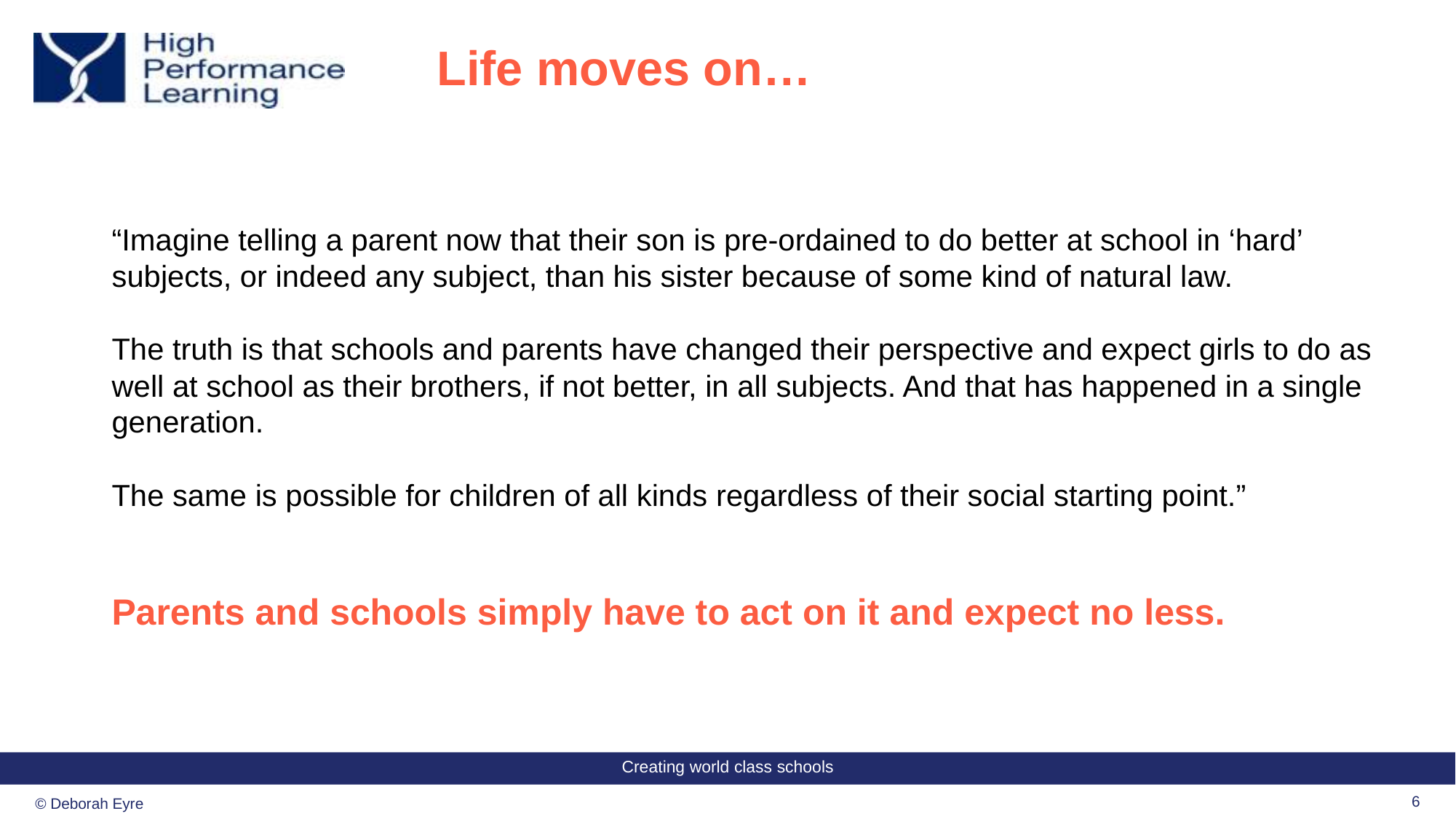

# Life moves on…
“Imagine telling a parent now that their son is pre-ordained to do better at school in ‘hard’ subjects, or indeed any subject, than his sister because of some kind of natural law.

The truth is that schools and parents have changed their perspective and expect girls to do as well at school as their brothers, if not better, in all subjects. And that has happened in a single generation.

The same is possible for children of all kinds regardless of their social starting point.”

Parents and schools simply have to act on it and expect no less.